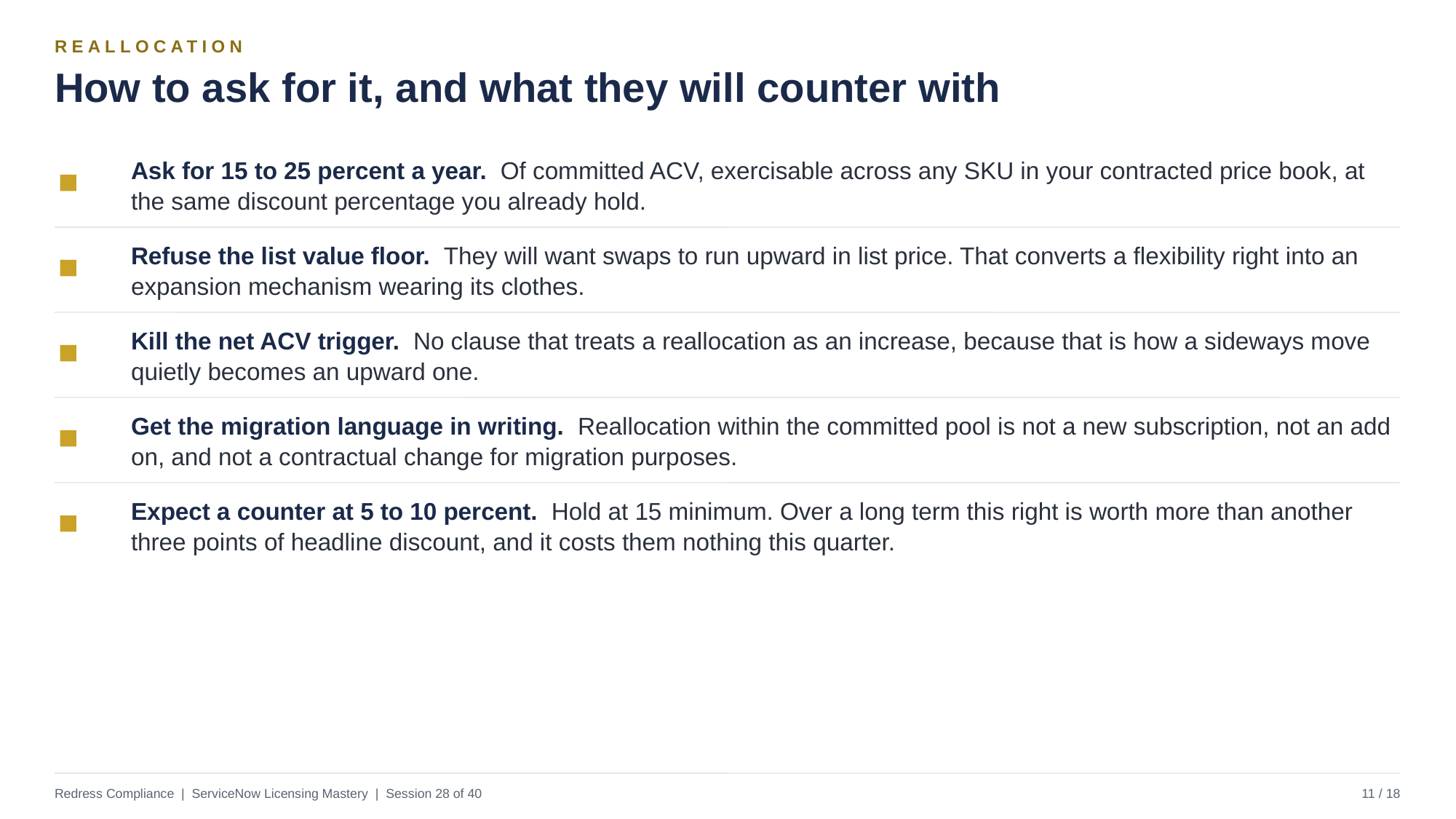

REALLOCATION
How to ask for it, and what they will counter with
Ask for 15 to 25 percent a year.  Of committed ACV, exercisable across any SKU in your contracted price book, at the same discount percentage you already hold.

Refuse the list value floor.  They will want swaps to run upward in list price. That converts a flexibility right into an expansion mechanism wearing its clothes.

Kill the net ACV trigger.  No clause that treats a reallocation as an increase, because that is how a sideways move quietly becomes an upward one.

Get the migration language in writing.  Reallocation within the committed pool is not a new subscription, not an add on, and not a contractual change for migration purposes.

Expect a counter at 5 to 10 percent.  Hold at 15 minimum. Over a long term this right is worth more than another three points of headline discount, and it costs them nothing this quarter.

Redress Compliance  |  ServiceNow Licensing Mastery  |  Session 28 of 40
11 / 18